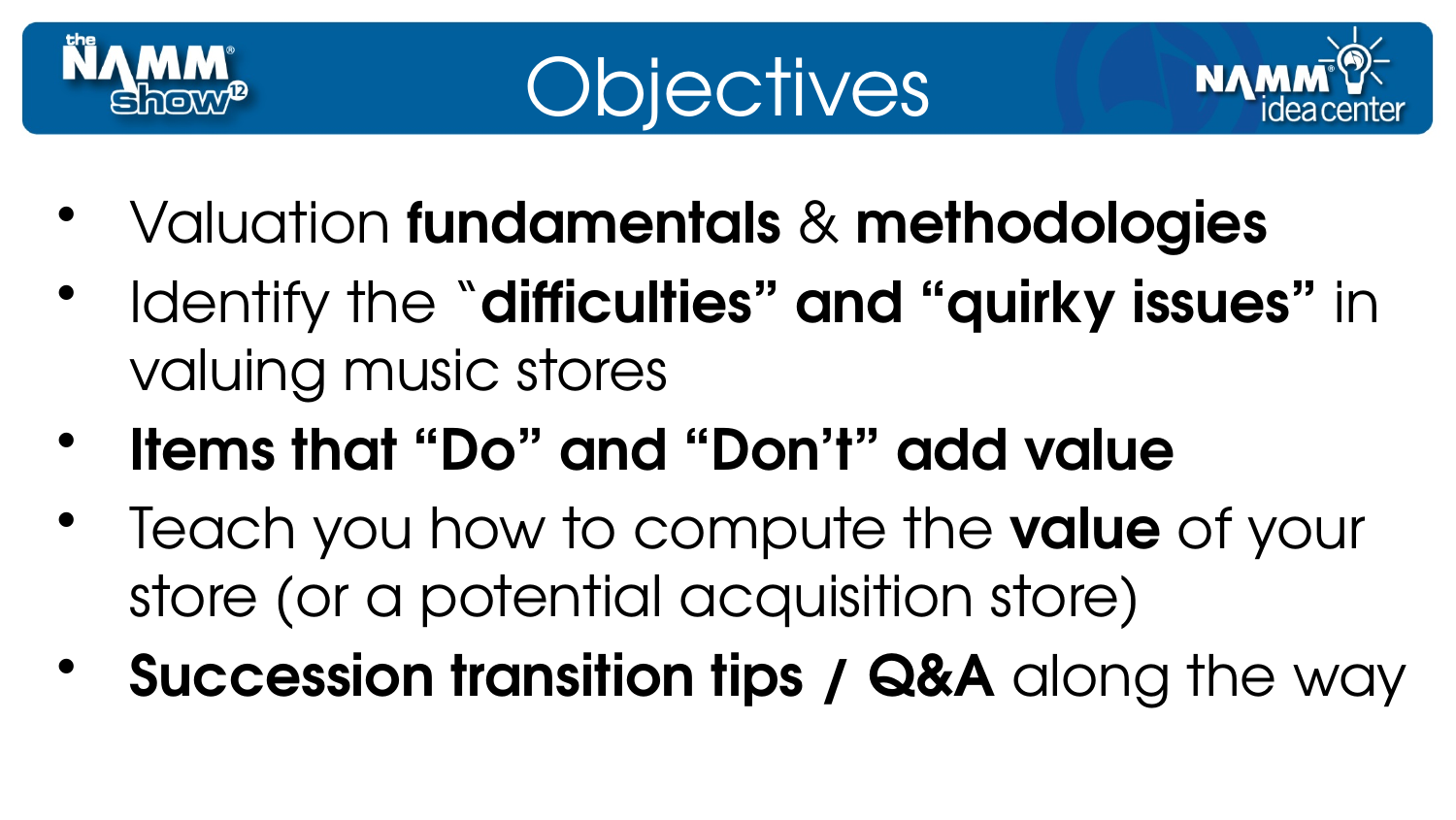

# Objectives
Valuation fundamentals & methodologies
Identify the “difficulties” and “quirky issues” in valuing music stores
Items that “Do” and “Don’t” add value
Teach you how to compute the value of your store (or a potential acquisition store)
Succession transition tips / Q&A along the way